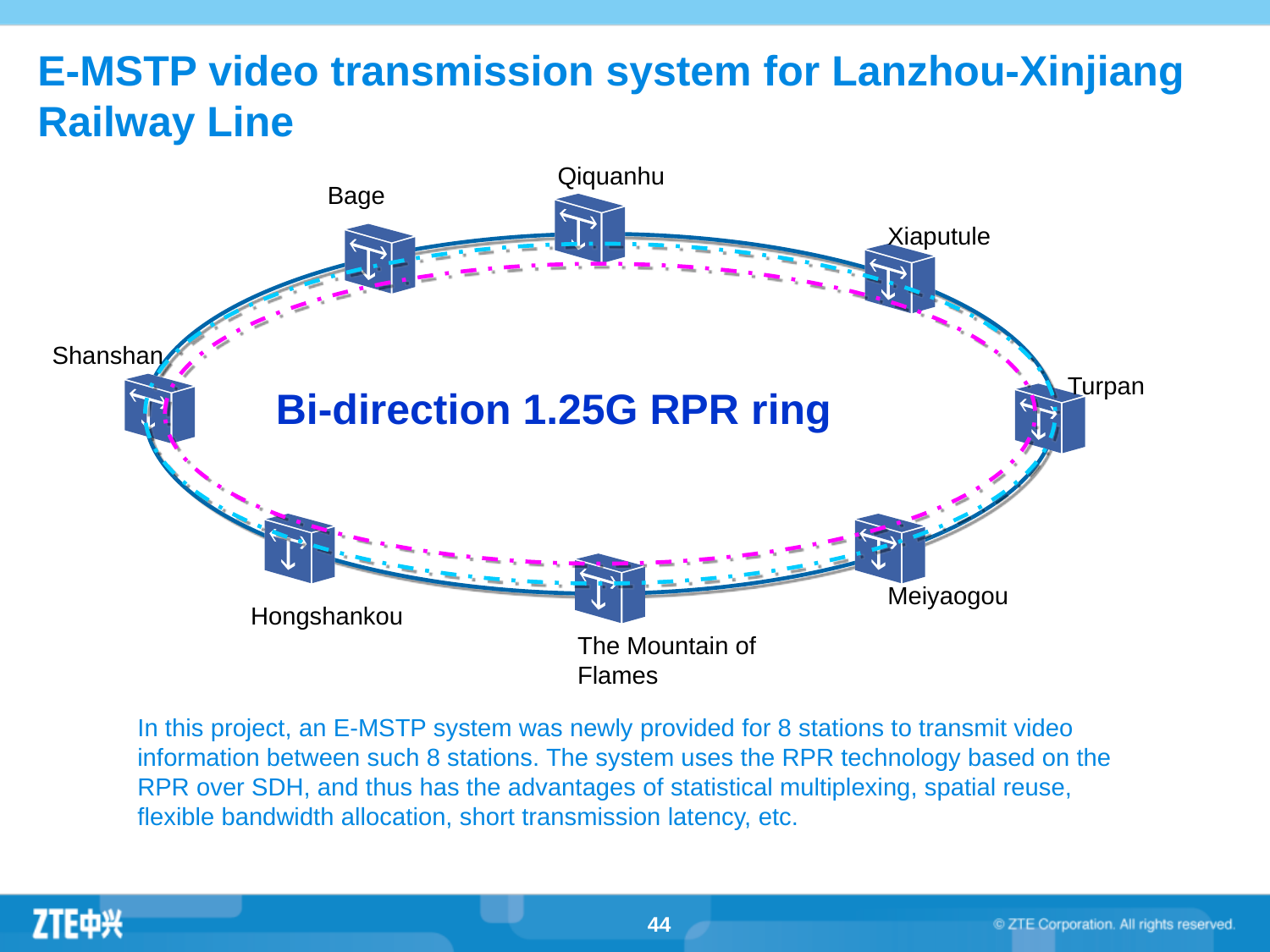

E-MSTP video transmission system for Lanzhou-Xinjiang Railway Line
Qiquanhu
Bage

Xiaputule

Shanshan
Turpan

Bi-direction 1.25G RPR ring

Meiyaogou
Hongshankou
The Mountain of Flames
In this project, an E-MSTP system was newly provided for 8 stations to transmit video information between such 8 stations. The system uses the RPR technology based on the RPR over SDH, and thus has the advantages of statistical multiplexing, spatial reuse, flexible bandwidth allocation, short transmission latency, etc.